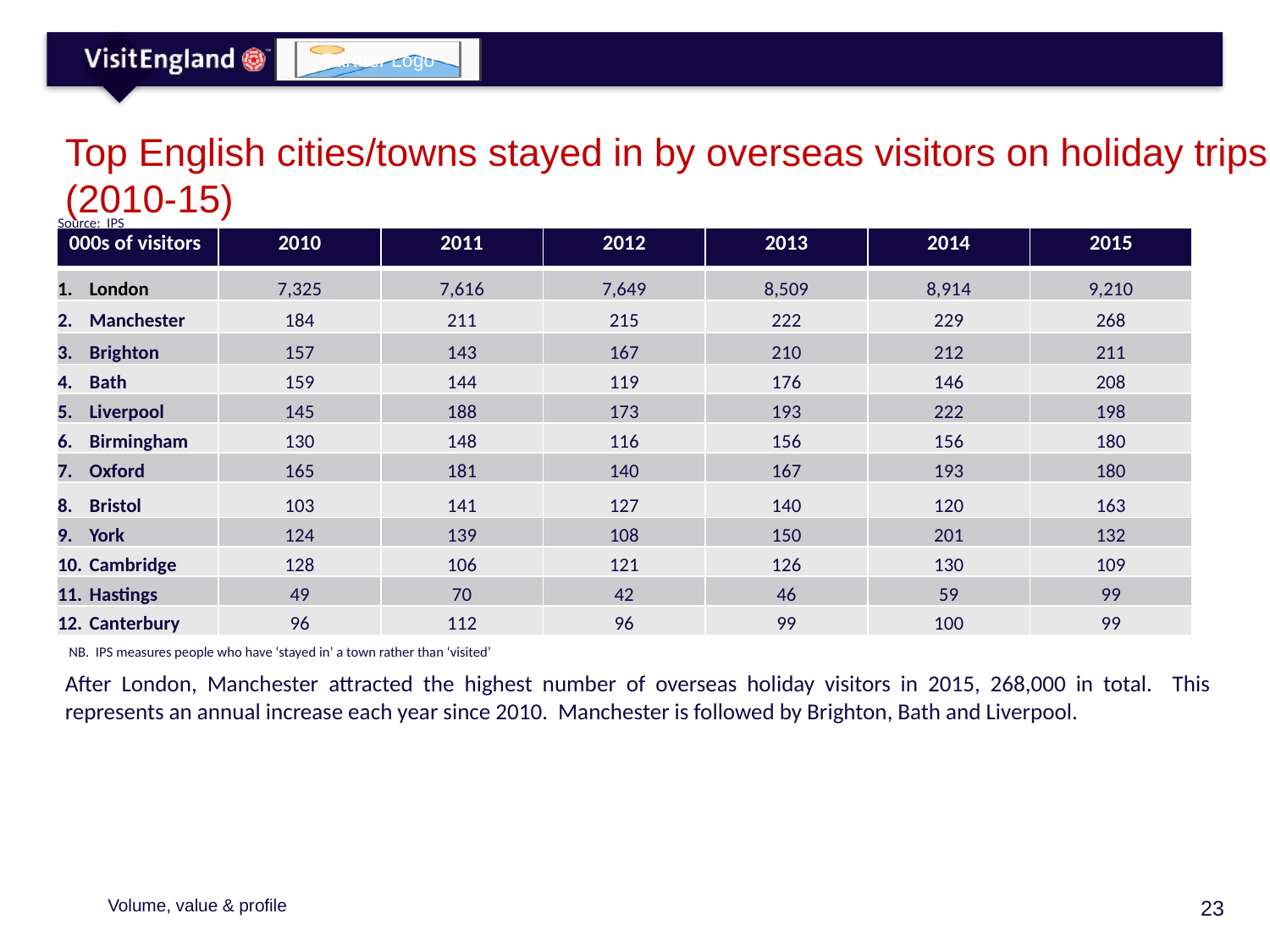

# Top English cities/towns stayed in by overseas visitors on holiday trips (2010-15)
Source:  IPS
| 000s of visitors | 2010 | 2011 | 2012 | 2013 | 2014 | 2015 |
| --- | --- | --- | --- | --- | --- | --- |
| London | 7,325 | 7,616 | 7,649 | 8,509 | 8,914 | 9,210 |
| Manchester | 184 | 211 | 215 | 222 | 229 | 268 |
| Brighton | 157 | 143 | 167 | 210 | 212 | 211 |
| Bath | 159 | 144 | 119 | 176 | 146 | 208 |
| Liverpool | 145 | 188 | 173 | 193 | 222 | 198 |
| Birmingham | 130 | 148 | 116 | 156 | 156 | 180 |
| Oxford | 165 | 181 | 140 | 167 | 193 | 180 |
| Bristol | 103 | 141 | 127 | 140 | 120 | 163 |
| York | 124 | 139 | 108 | 150 | 201 | 132 |
| Cambridge | 128 | 106 | 121 | 126 | 130 | 109 |
| Hastings | 49 | 70 | 42 | 46 | 59 | 99 |
| Canterbury | 96 | 112 | 96 | 99 | 100 | 99 |
NB.  IPS measures people who have ‘stayed in’ a town rather than ‘visited’
After London, Manchester attracted the highest number of overseas holiday visitors in 2015, 268,000 in total.  This represents an annual increase each year since 2010.  Manchester is followed by Brighton, Bath and Liverpool.
Volume, value & profile